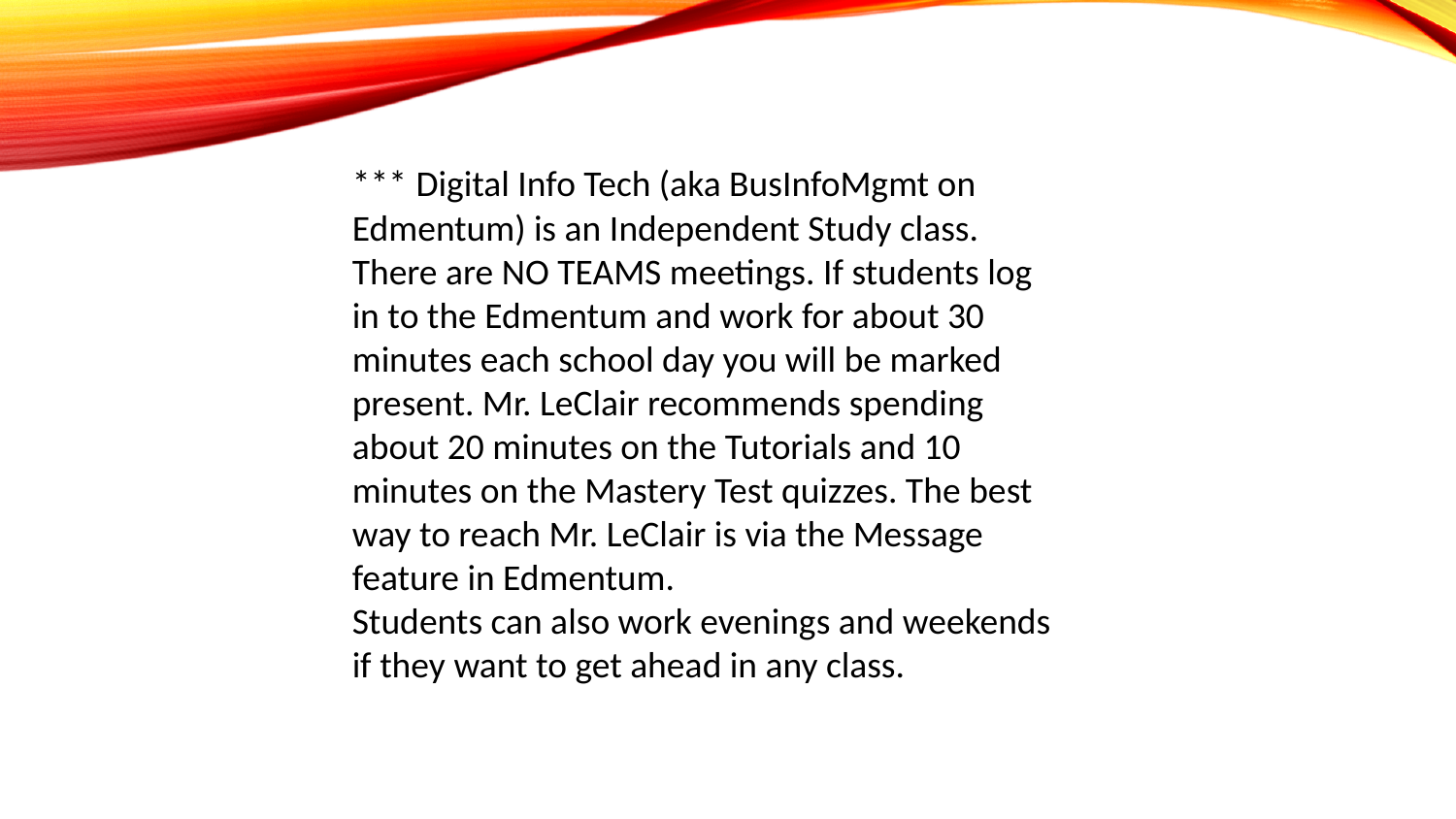

*** Digital Info Tech (aka BusInfoMgmt on Edmentum) is an Independent Study class. There are NO TEAMS meetings. If students log in to the Edmentum and work for about 30 minutes each school day you will be marked present. Mr. LeClair recommends spending about 20 minutes on the Tutorials and 10 minutes on the Mastery Test quizzes. The best way to reach Mr. LeClair is via the Message feature in Edmentum.
Students can also work evenings and weekends if they want to get ahead in any class.